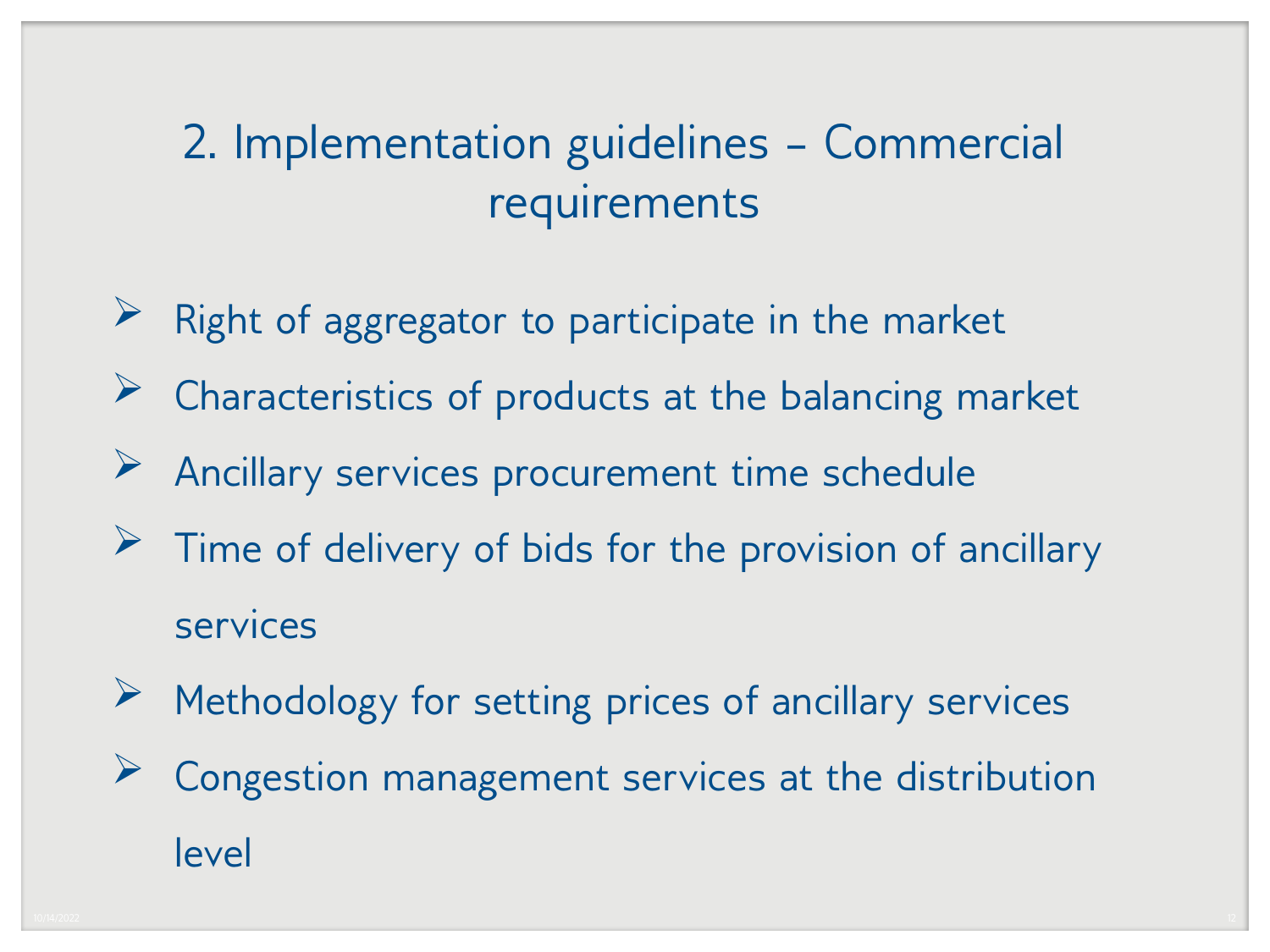

# 2. Implementation guidelines – Commercial requirements
Right of aggregator to participate in the market
Characteristics of products at the balancing market
Ancillary services procurement time schedule
Time of delivery of bids for the provision of ancillary services
Methodology for setting prices of ancillary services
Congestion management services at the distribution level

10/14/2022
12